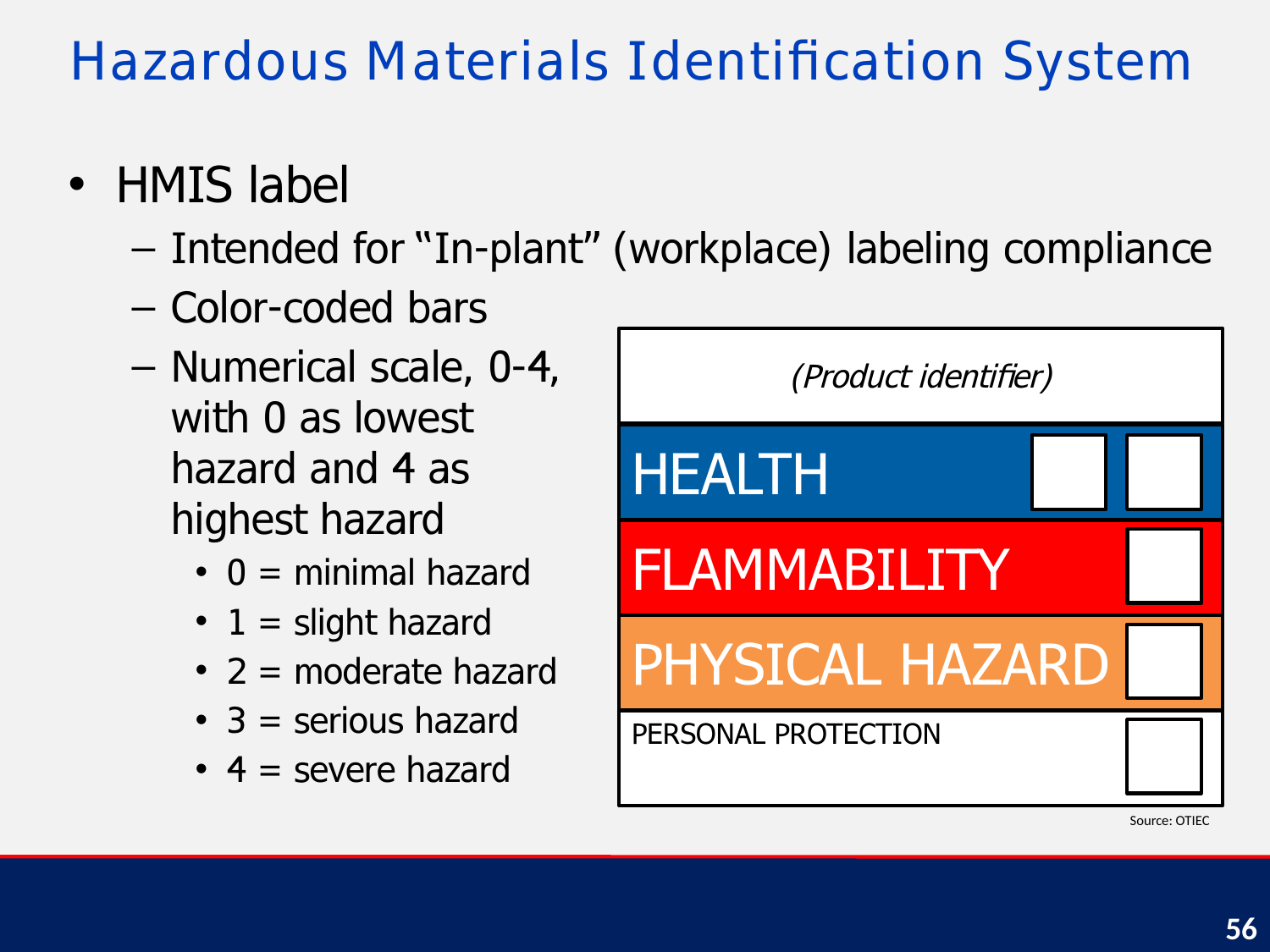

# Hazardous Materials Identification System
HMIS label
Intended for “In-plant” (workplace) labeling compliance
Color-coded bars
Numerical scale, 0-4,
with 0 as lowest
hazard and 4 as
highest hazard
0 = minimal hazard
1 = slight hazard
2 = moderate hazard
3 = serious hazard
4 = severe hazard
(Product identifier)
HEALTH

FLAMMABILITY

PHYSICAL HAZARD

PERSONAL PROTECTION

Source: OTIEC
56